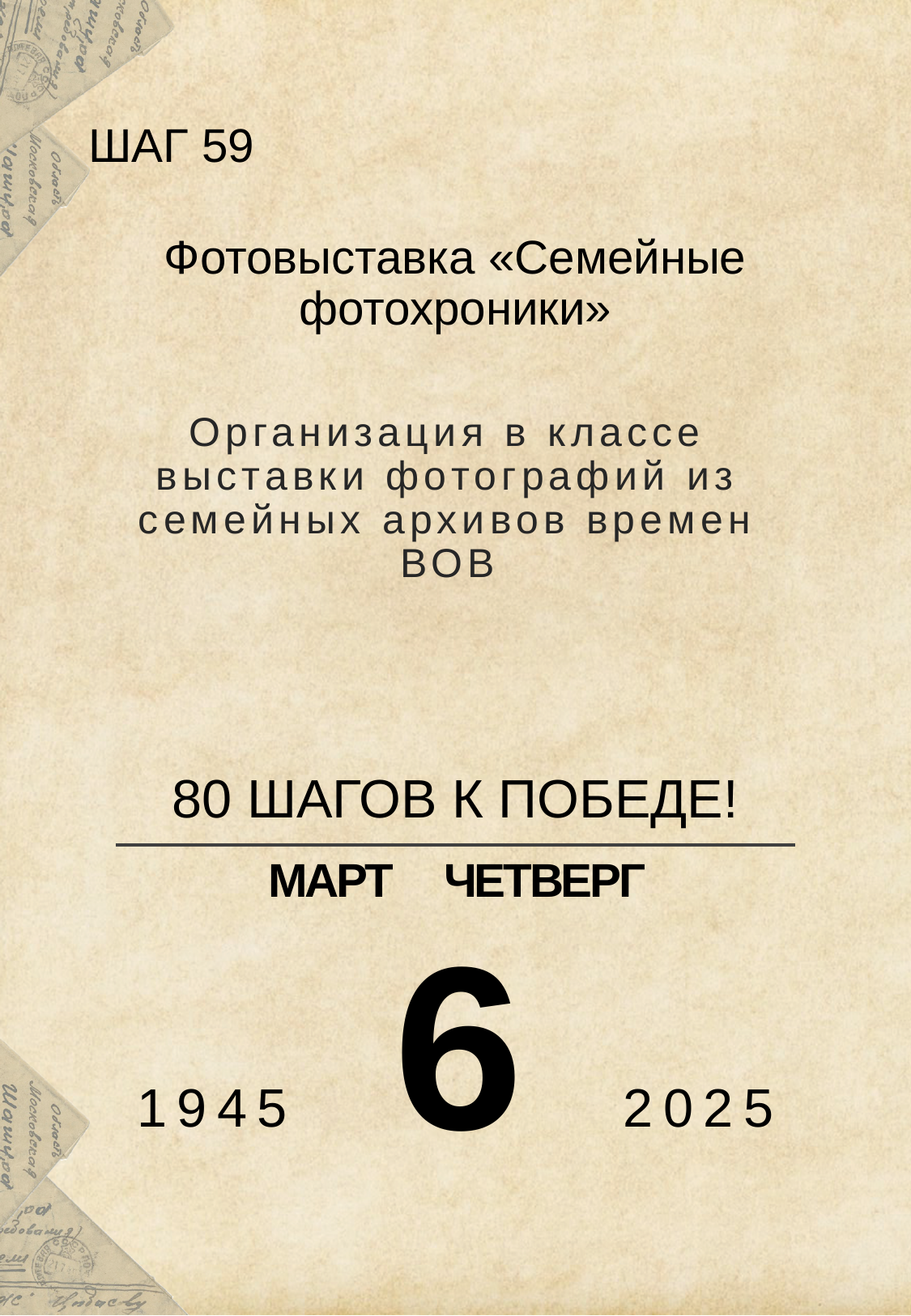

ШАГ 59
Фотовыставка «Семейные фотохроники»
Организация в классе выставки фотографий из семейных архивов времен ВОВ
# 80 ШАГОВ К ПОБЕДЕ!
 МАРТ     ЧЕТВЕРГ
6
1945             2025